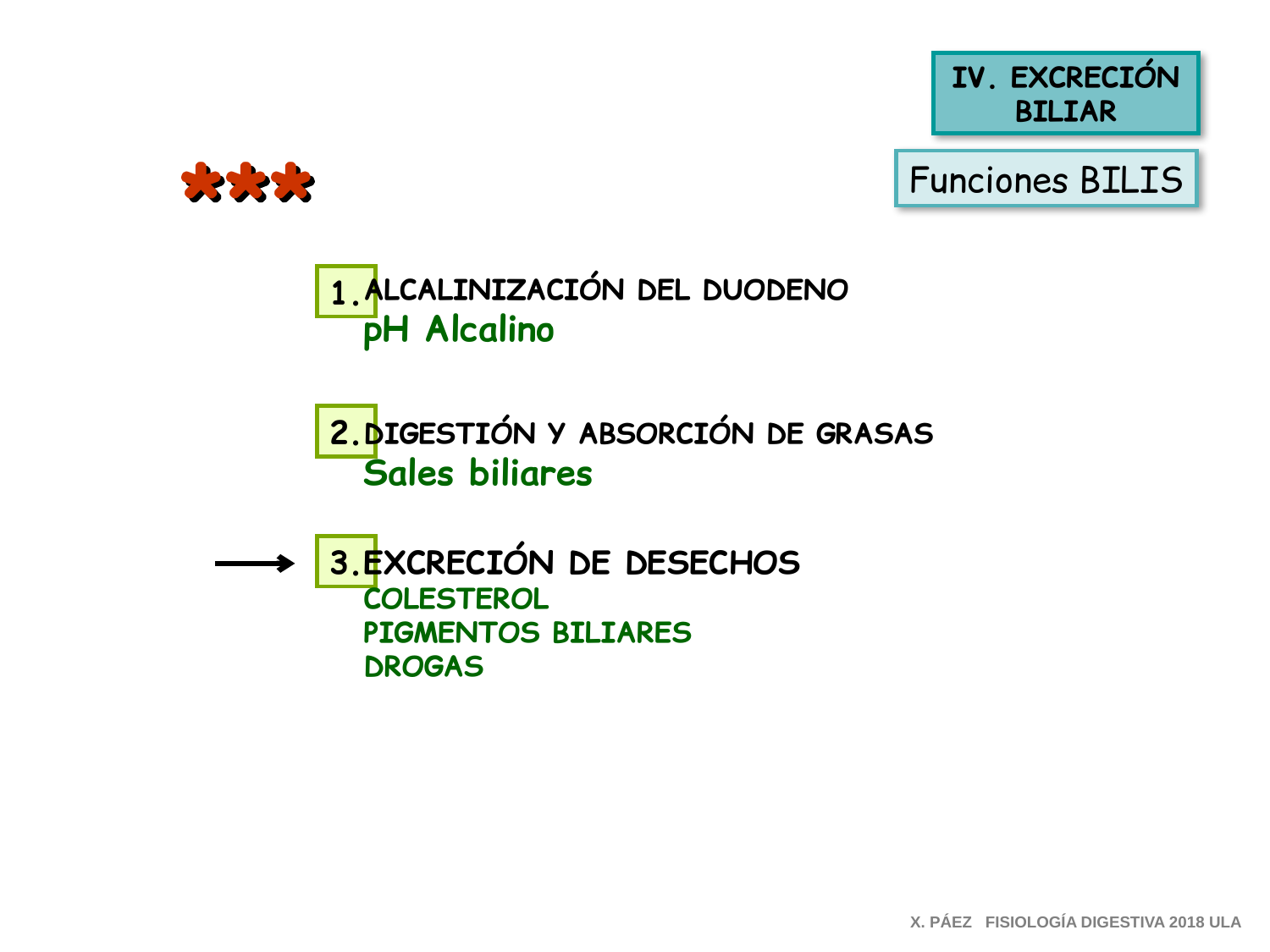

IV. EXCRECIÓN BILIAR
***
Funciones BILIS

1.
ALCALINIZACIÓN DEL DUODENO
pH Alcalino

DIGESTIÓN Y ABSORCIÓN DE GRASAS
Sales biliares

EXCRECIÓN DE DESECHOS
COLESTEROL
PIGMENTOS BILIARES
DROGAS
2.

3.

X. PÁEZ   FISIOLOGÍA DIGESTIVA 2018 ULA